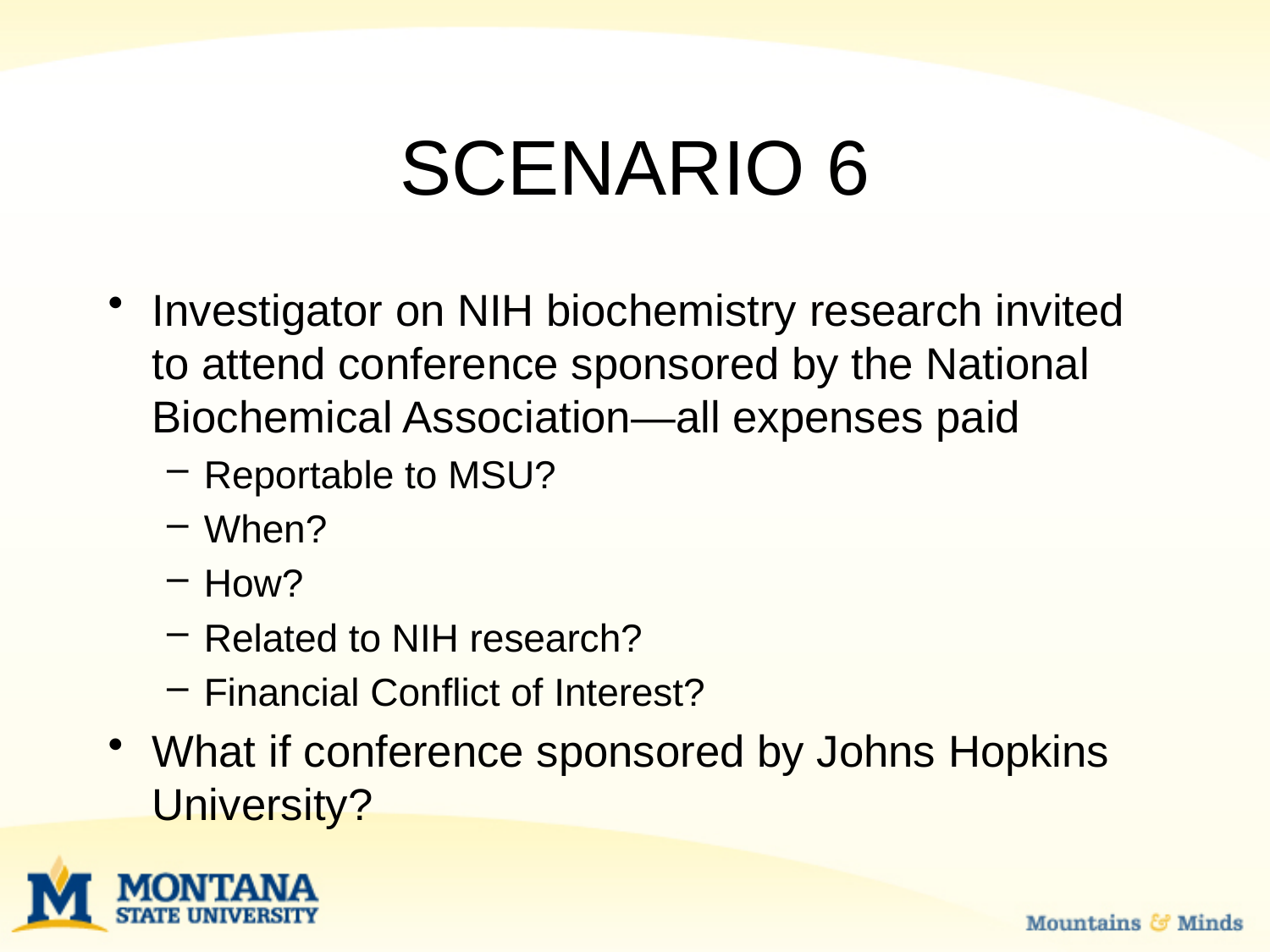

# SCENARIO 6
Investigator on NIH biochemistry research invited to attend conference sponsored by the National Biochemical Association—all expenses paid
Reportable to MSU?
When?
How?
Related to NIH research?
Financial Conflict of Interest?
What if conference sponsored by Johns Hopkins University?